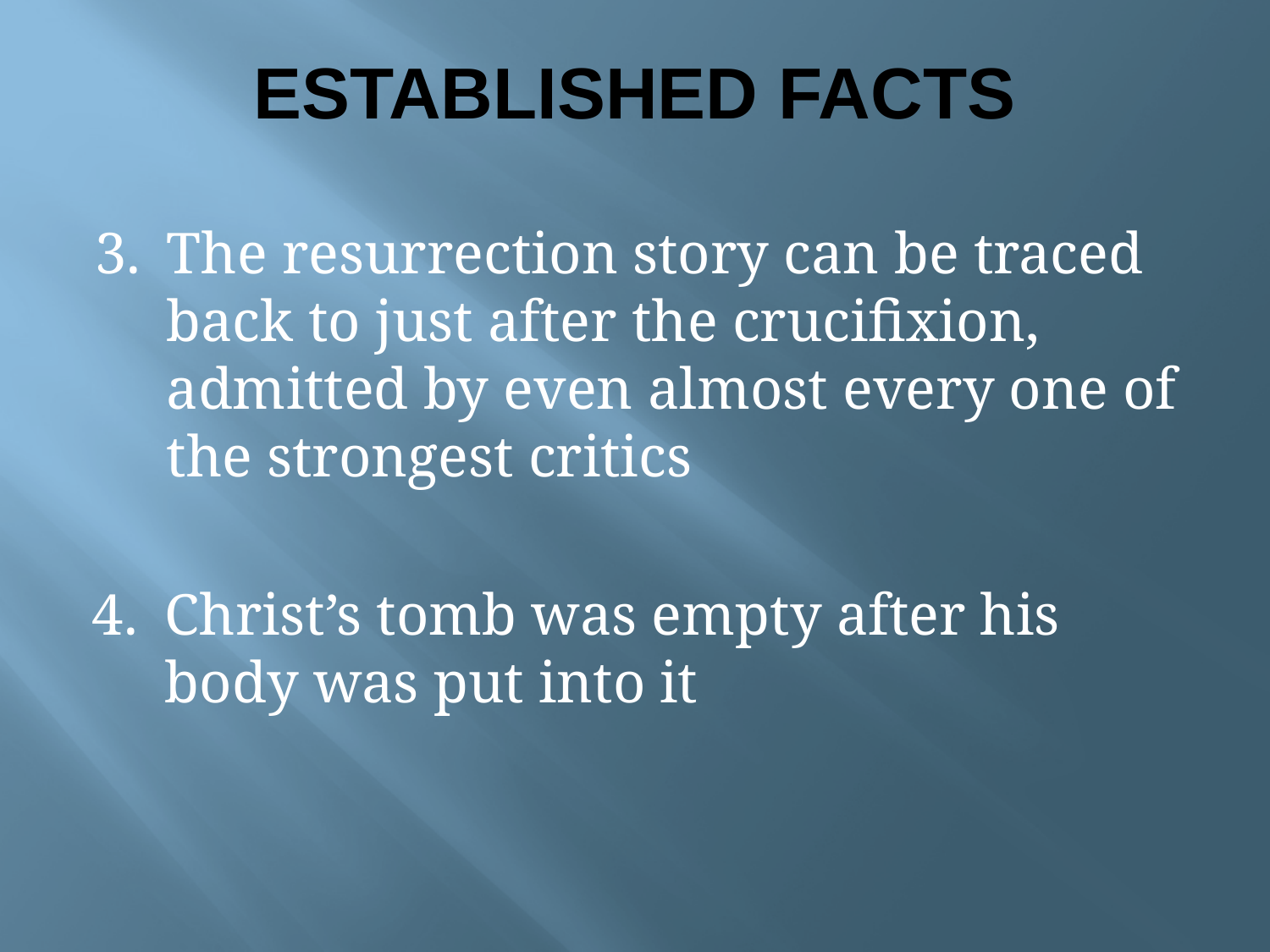

# ESTABLISHED FACTS
3.	The resurrection story can be traced back to just after the crucifixion, admitted by even almost every one of the strongest critics

4.	Christ’s tomb was empty after his body was put into it